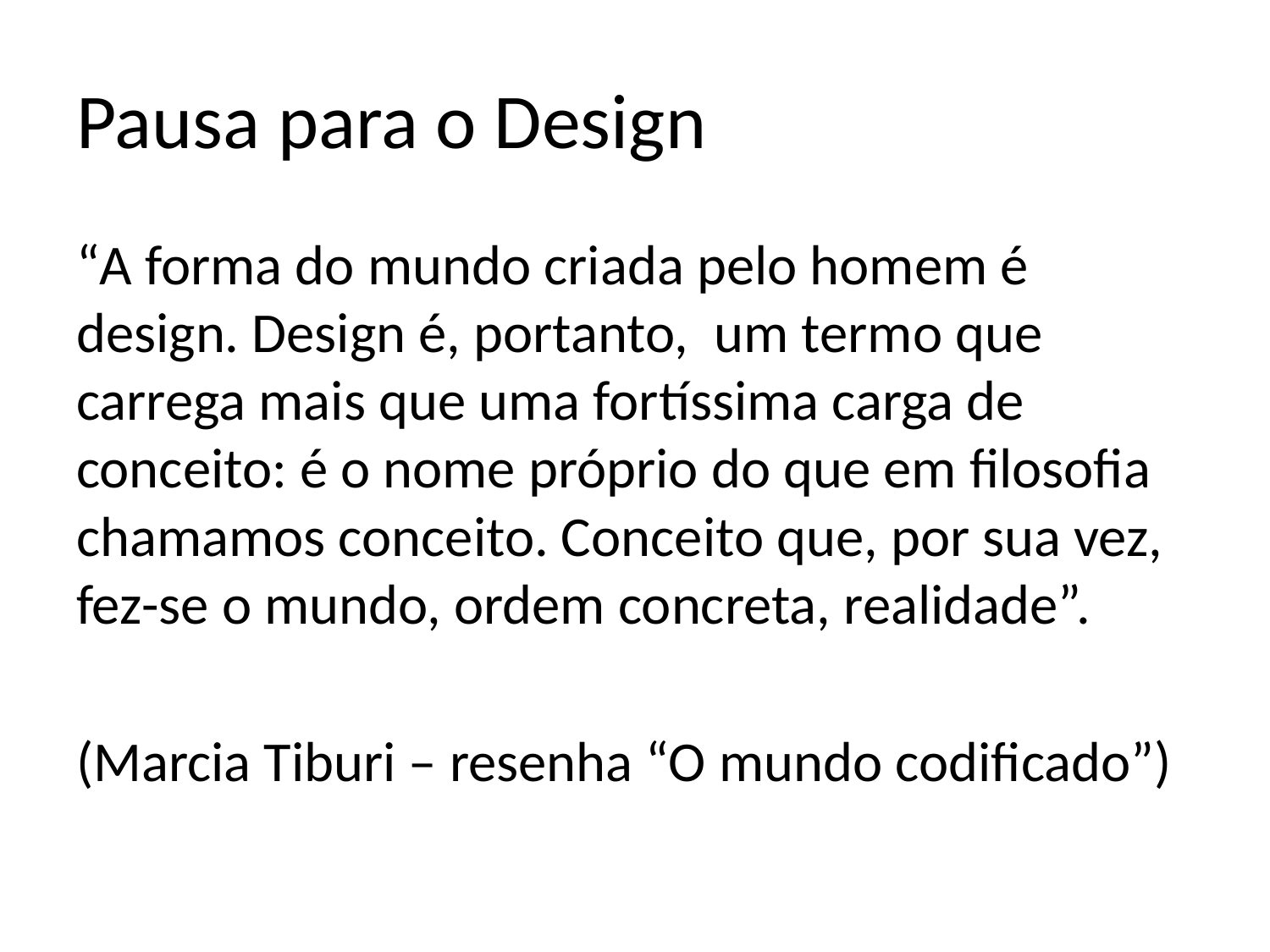

# Pausa para o Design
“A forma do mundo criada pelo homem é design. Design é, portanto,  um termo que carrega mais que uma fortíssima carga de conceito: é o nome próprio do que em filosofia chamamos conceito. Conceito que, por sua vez, fez-se o mundo, ordem concreta, realidade”.

(Marcia Tiburi – resenha “O mundo codificado”)